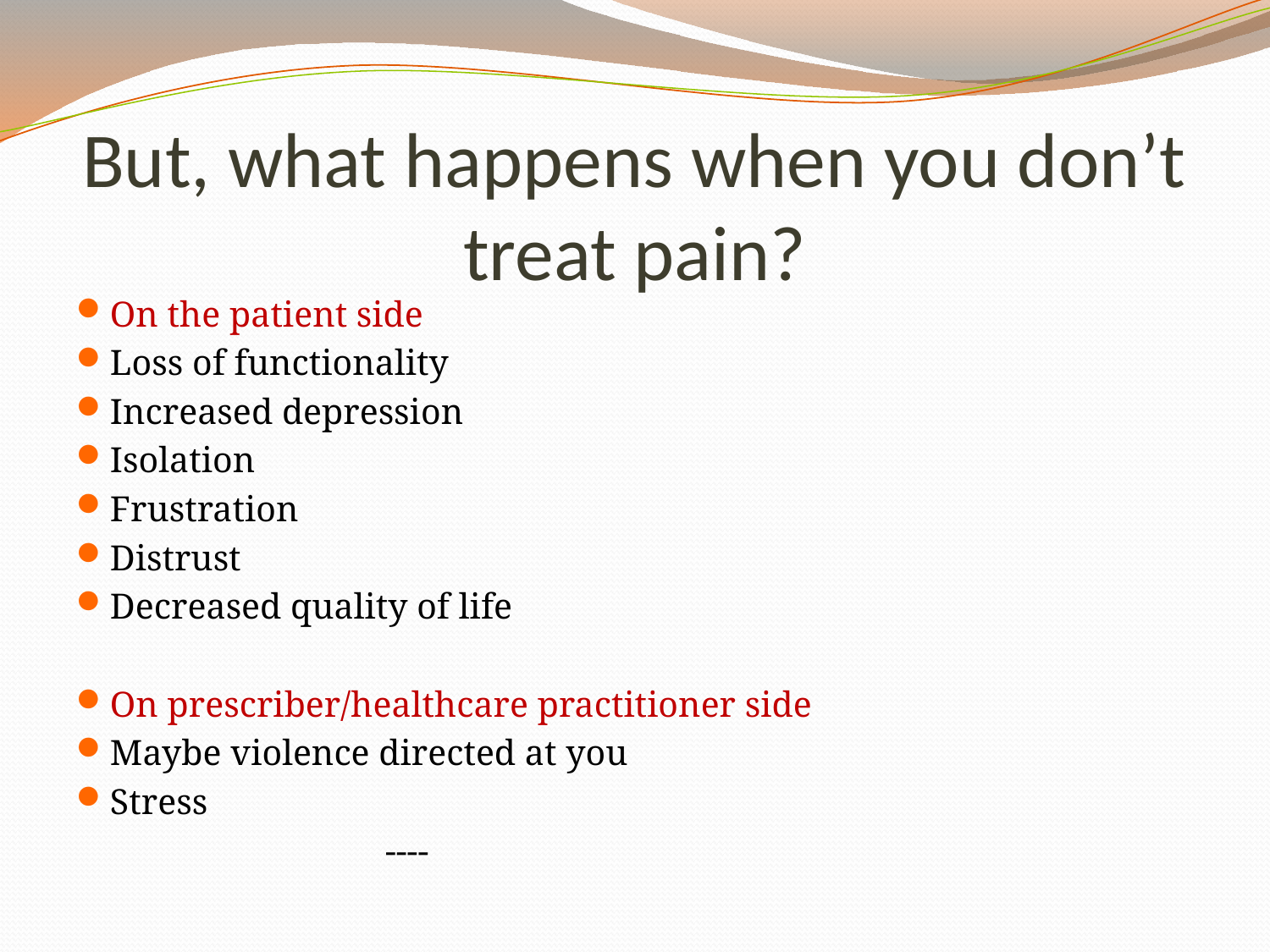

# But, what happens when you don’t treat pain?
On the patient side
Loss of functionality
Increased depression
Isolation
Frustration
Distrust
Decreased quality of life

On prescriber/healthcare practitioner side
Maybe violence directed at you
Stress
                                  ----